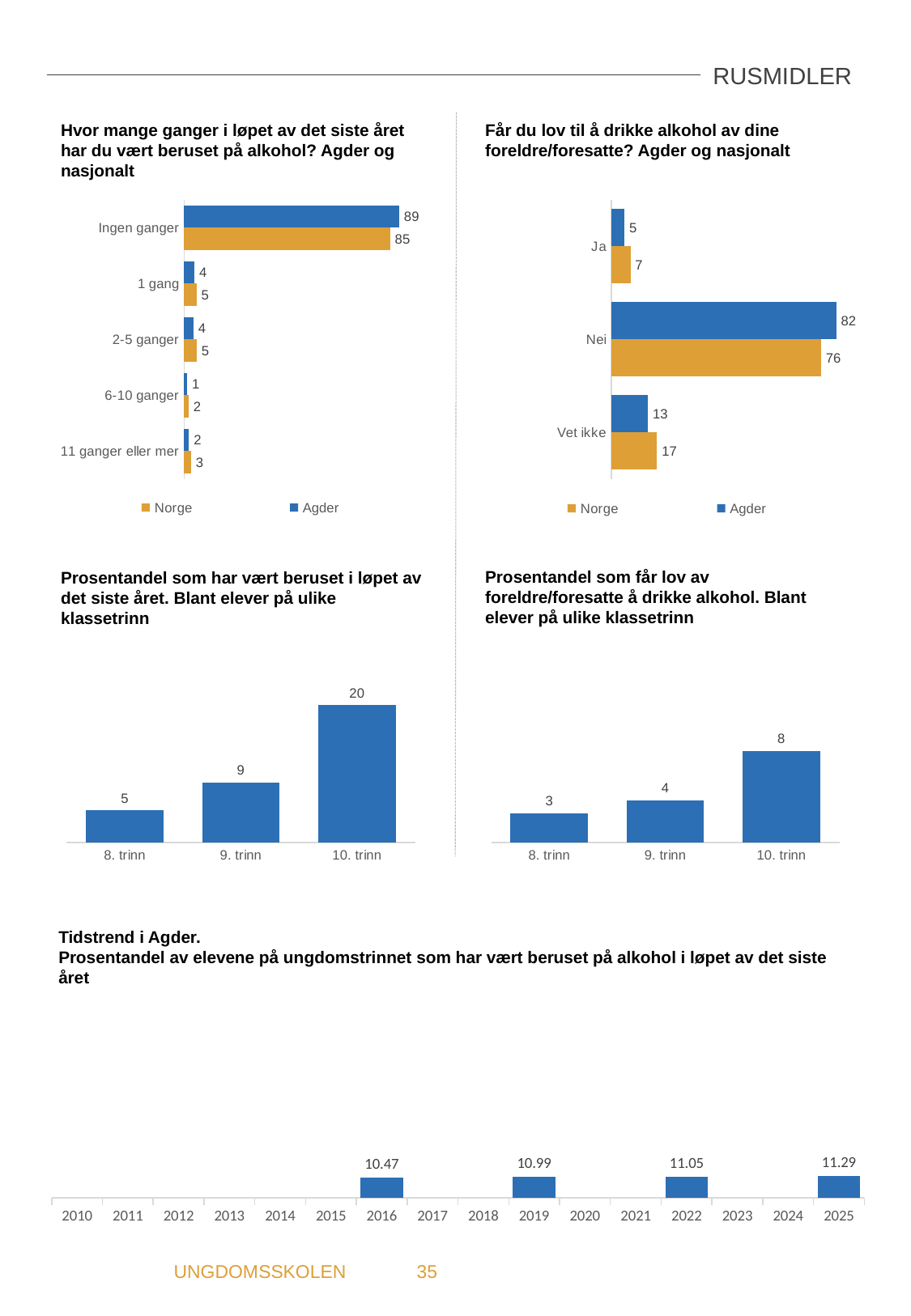

RUSMIDLER
Får du lov til å drikke alkohol av dine foreldre/foresatte? Agder og nasjonalt
Hvor mange ganger i løpet av det siste året har du vært beruset på alkohol? Agder og nasjonalt

### Chart

| Category | Agder | Norge |
|---|---|---|
| Ingen ganger | 88.71 | 84.95 |
| 1 gang | 4.25 | 5.15 |
| 2-5 ganger | 3.8 | 5.23 |
| 6-10 ganger | 1.23 | 1.83 |
| 11 ganger eller mer | 2.01 | 2.85 |

### Chart

| Category | Agder | Norge |
|---|---|---|
| Ja | 4.77 | 6.97 |
| Nei | 81.88 | 76.34 |
| Vet ikke | 13.35 | 16.69 |
Prosentandel som får lov av foreldre/foresatte å drikke alkohol. Blant elever på ulike klassetrinn
Prosentandel som har vært beruset i løpet av det siste året. Blant elever på ulike klassetrinn

### Chart

| Category | Får lov av foreldre å drikke |
|---|---|
| 8. trinn | 2.55 |
| 9. trinn | 3.7 |
| 10. trinn | 7.99 |

### Chart

| Category | Har vært beruset på alkohol siste år |
|---|---|
| 8. trinn | 4.65 |
| 9. trinn | 8.67 |
| 10. trinn | 19.76 |
Tidstrend i Agder.
Prosentandel av elevene på ungdomstrinnet som har vært beruset på alkohol i løpet av det siste året

### Chart

| Category | Har vært beruset på alkohol siste år |
|---|---|
| 2010 | None |
| 2011 | None |
| 2012 | None |
| 2013 | None |
| 2014 | None |
| 2015 | None |
| 2016 | 10.47 |
| 2017 | None |
| 2018 | None |
| 2019 | 10.99 |
| 2020 | None |
| 2021 | None |
| 2022 | 11.05 |
| 2023 | None |
| 2024 | None |
| 2025 | 11.29 |
	UNGDOMSSKOLEN	35